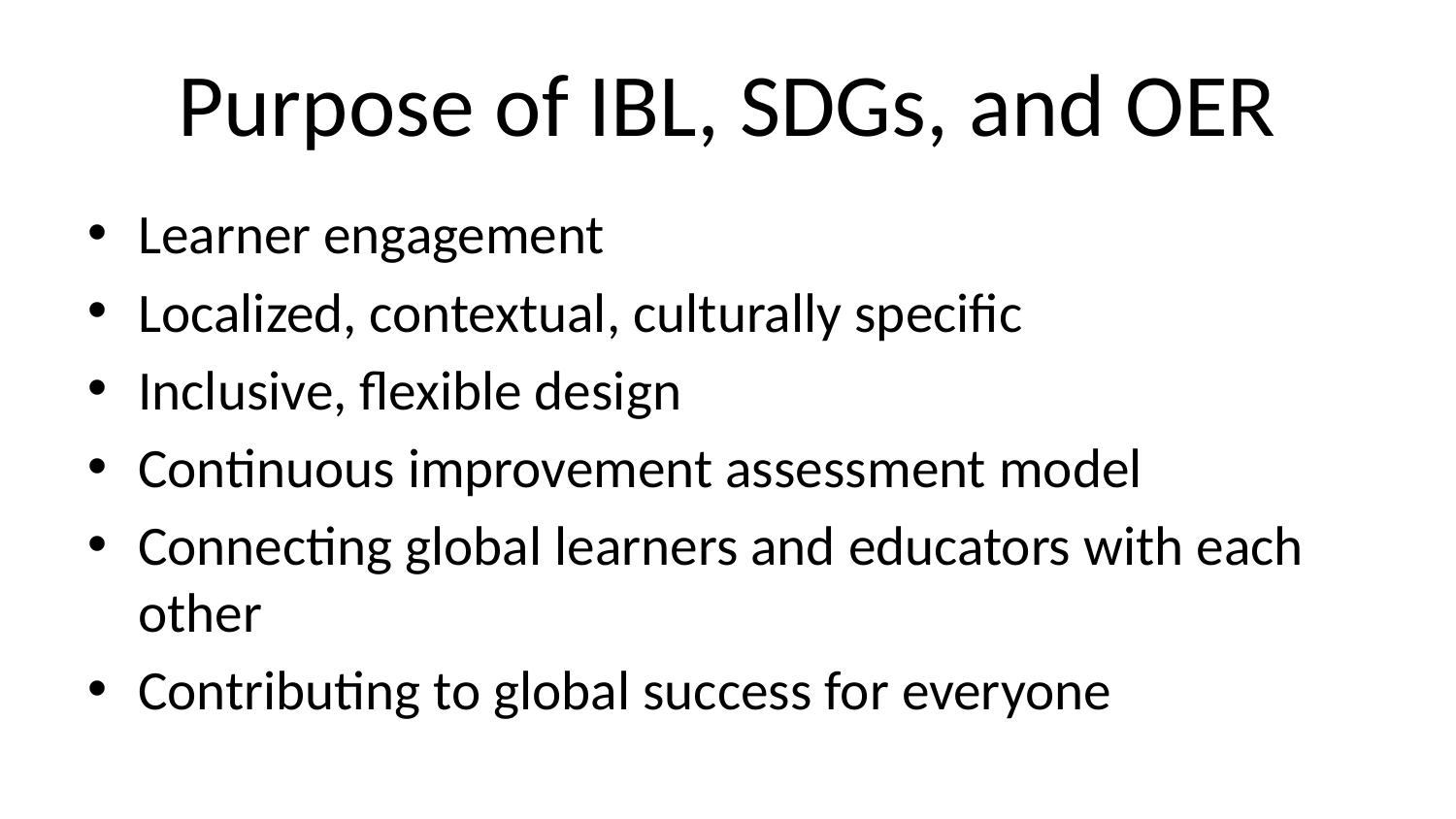

# Purpose of IBL, SDGs, and OER
Learner engagement
Localized, contextual, culturally specific
Inclusive, flexible design
Continuous improvement assessment model
Connecting global learners and educators with each other
Contributing to global success for everyone